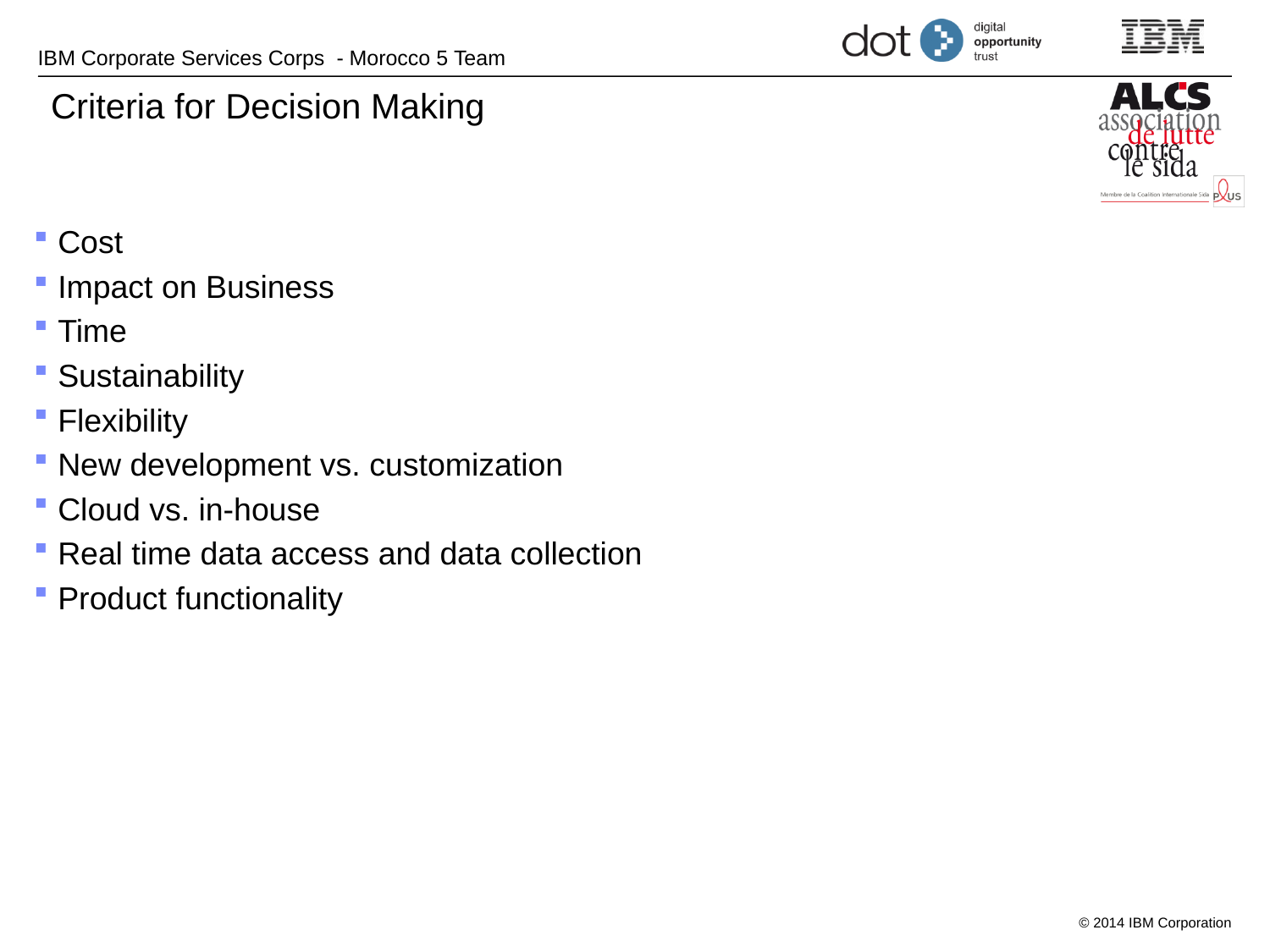

Criteria for Decision Making

Cost
Impact on Business
Time
Sustainability
Flexibility
New development vs. customization
Cloud vs. in-house
Real time data access and data collection
Product functionality